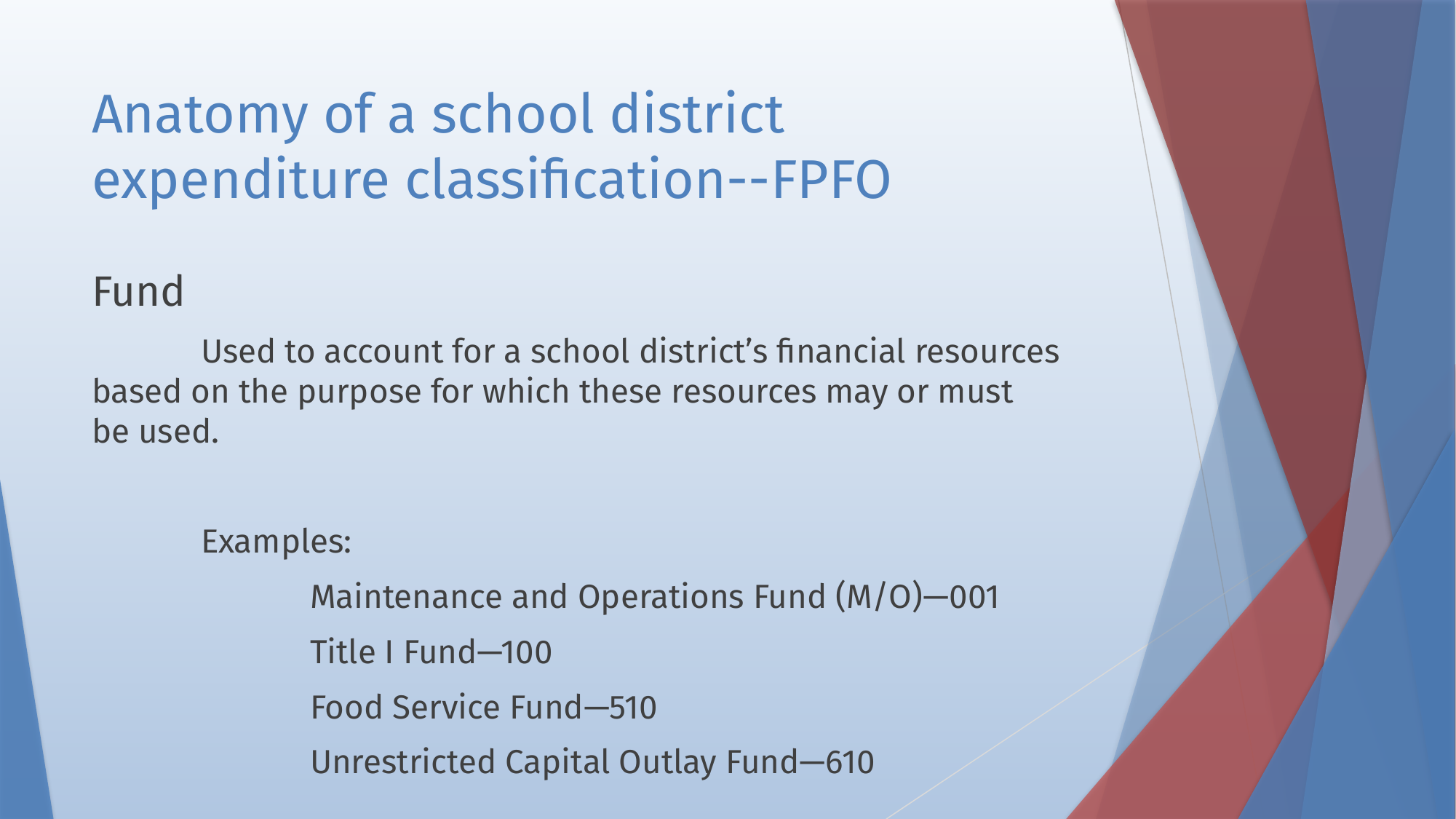

# Anatomy of a school district expenditure classification--FPFO
Fund
	Used to account for a school district’s financial resources 	based on the purpose for which these resources may or must 	be used.

	Examples:
		Maintenance and Operations Fund (M/O)—001
		Title I Fund—100
		Food Service Fund—510
		Unrestricted Capital Outlay Fund—610